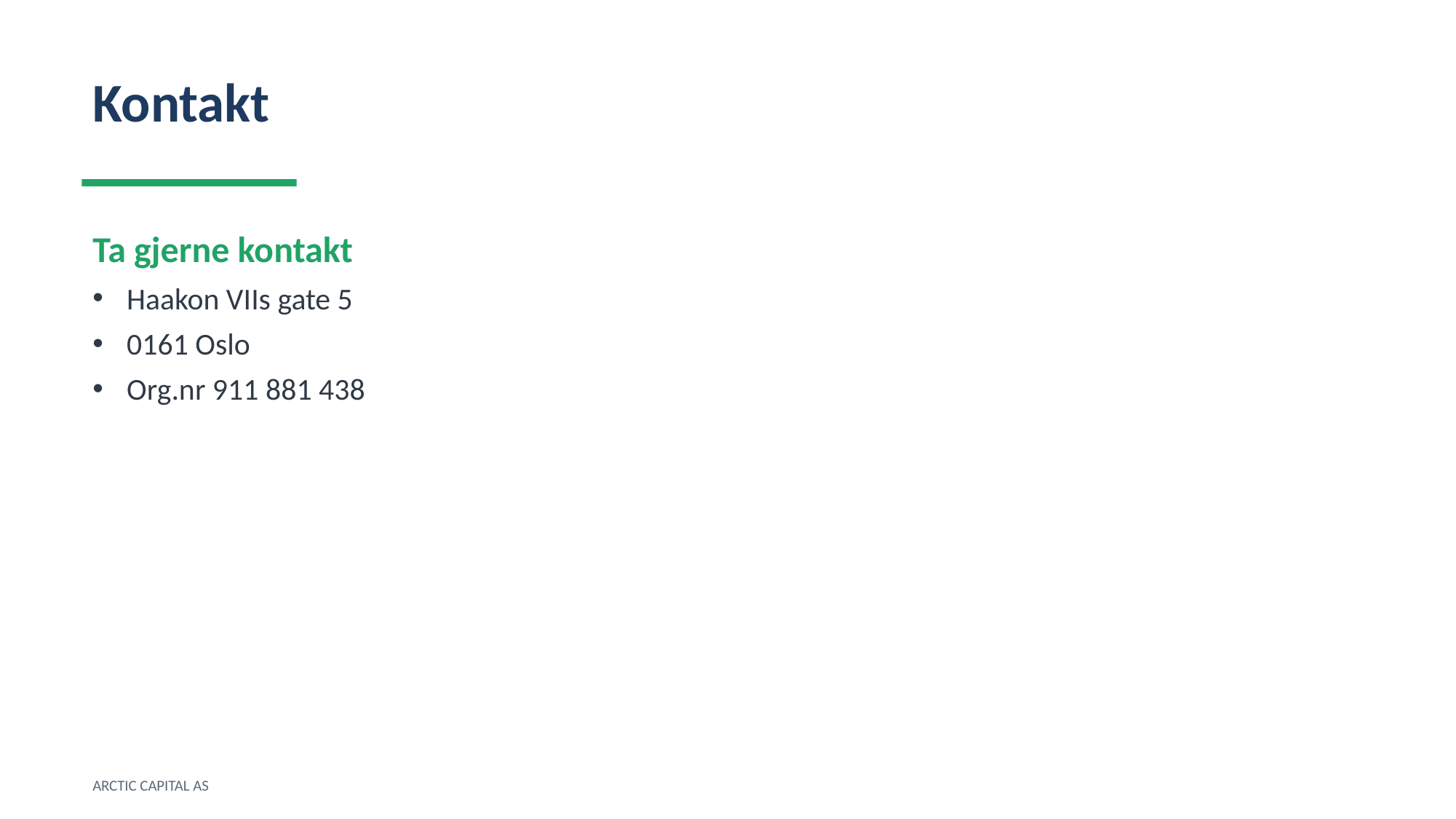

Kontakt

Ta gjerne kontakt
Haakon VIIs gate 5
0161 Oslo
Org.nr 911 881 438
ARCTIC CAPITAL AS